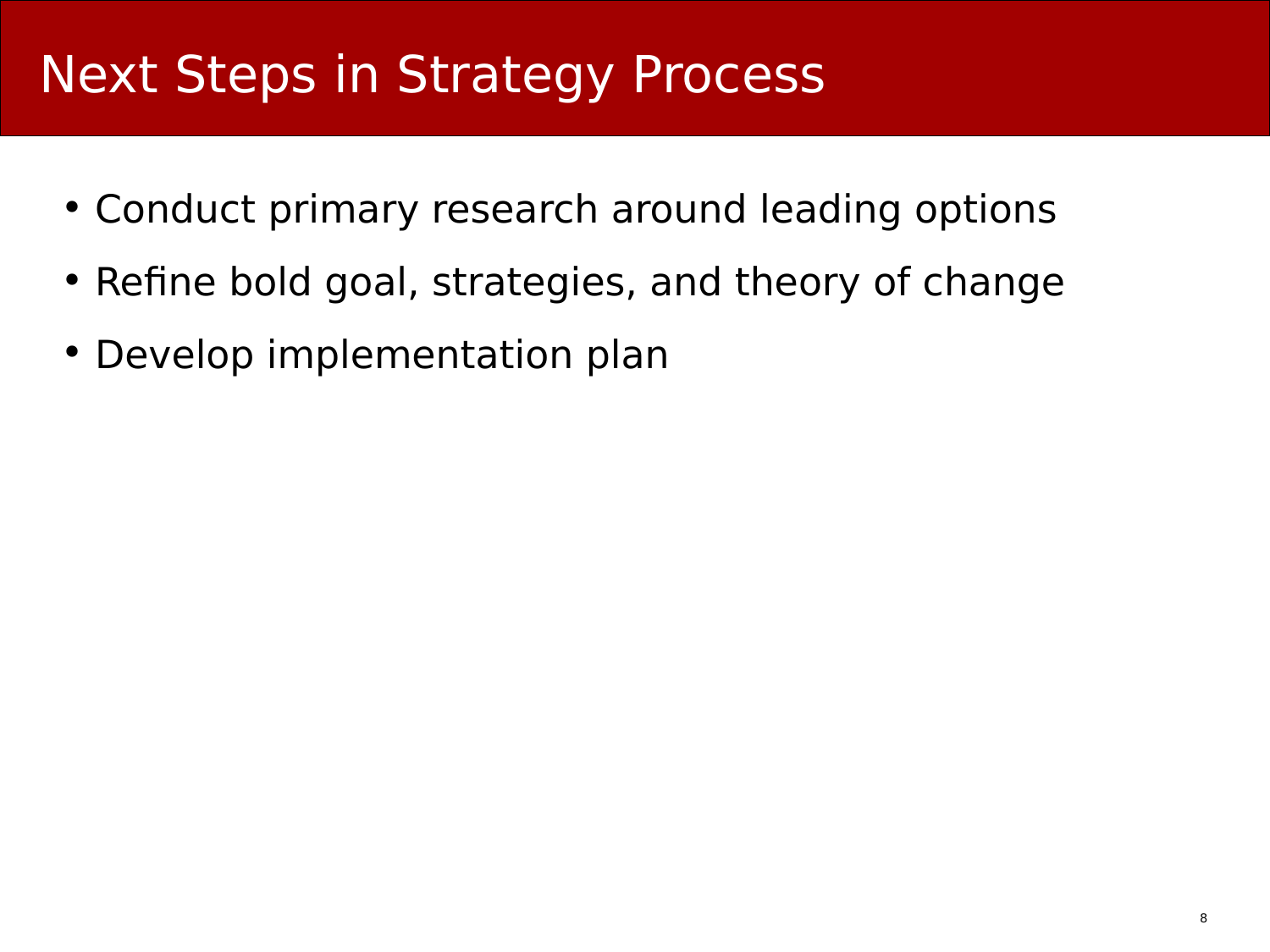

# Next Steps in Strategy Process
Conduct primary research around leading options
Refine bold goal, strategies, and theory of change
Develop implementation plan